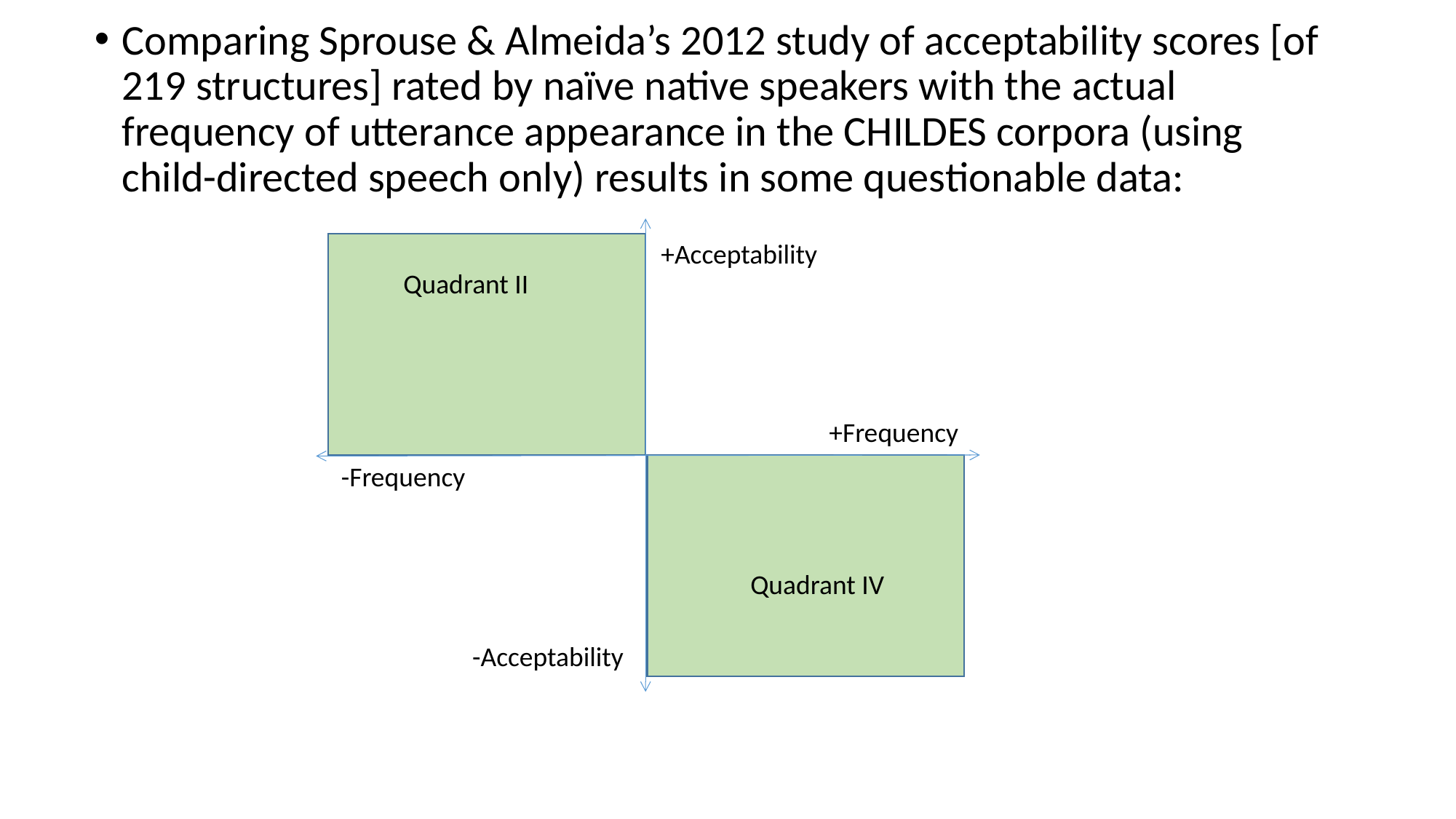

Comparing Sprouse & Almeida’s 2012 study of acceptability scores [of 219 structures] rated by naïve native speakers with the actual frequency of utterance appearance in the CHILDES corpora (using child-directed speech only) results in some questionable data:

+Acceptability

Quadrant II
+Frequency
-Frequency

Quadrant IV
-Acceptability